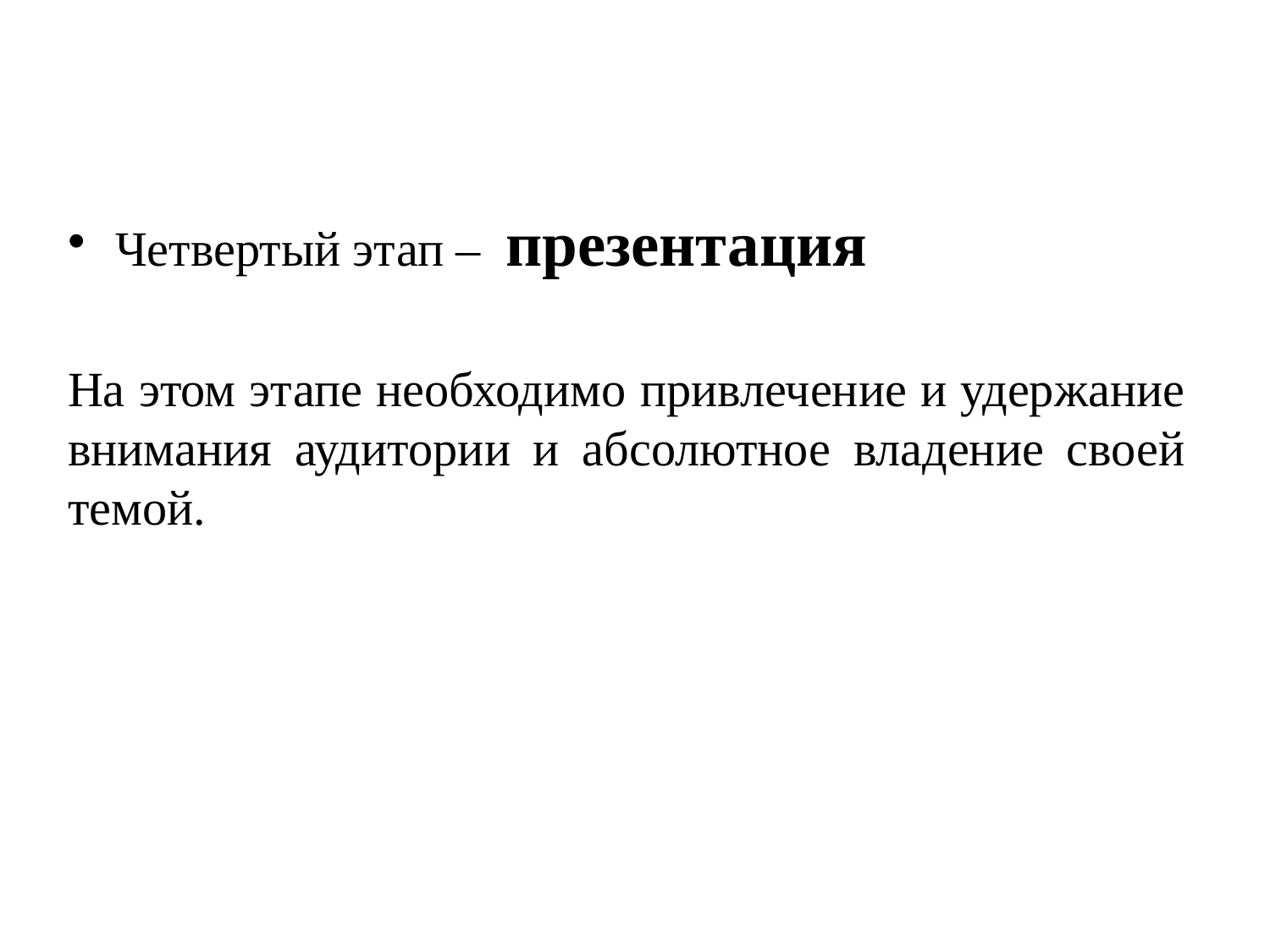

Четвертый этап –  презентация

На этом этапе необходимо привлечение и удержание внимания аудитории и абсолютное владение своей темой.